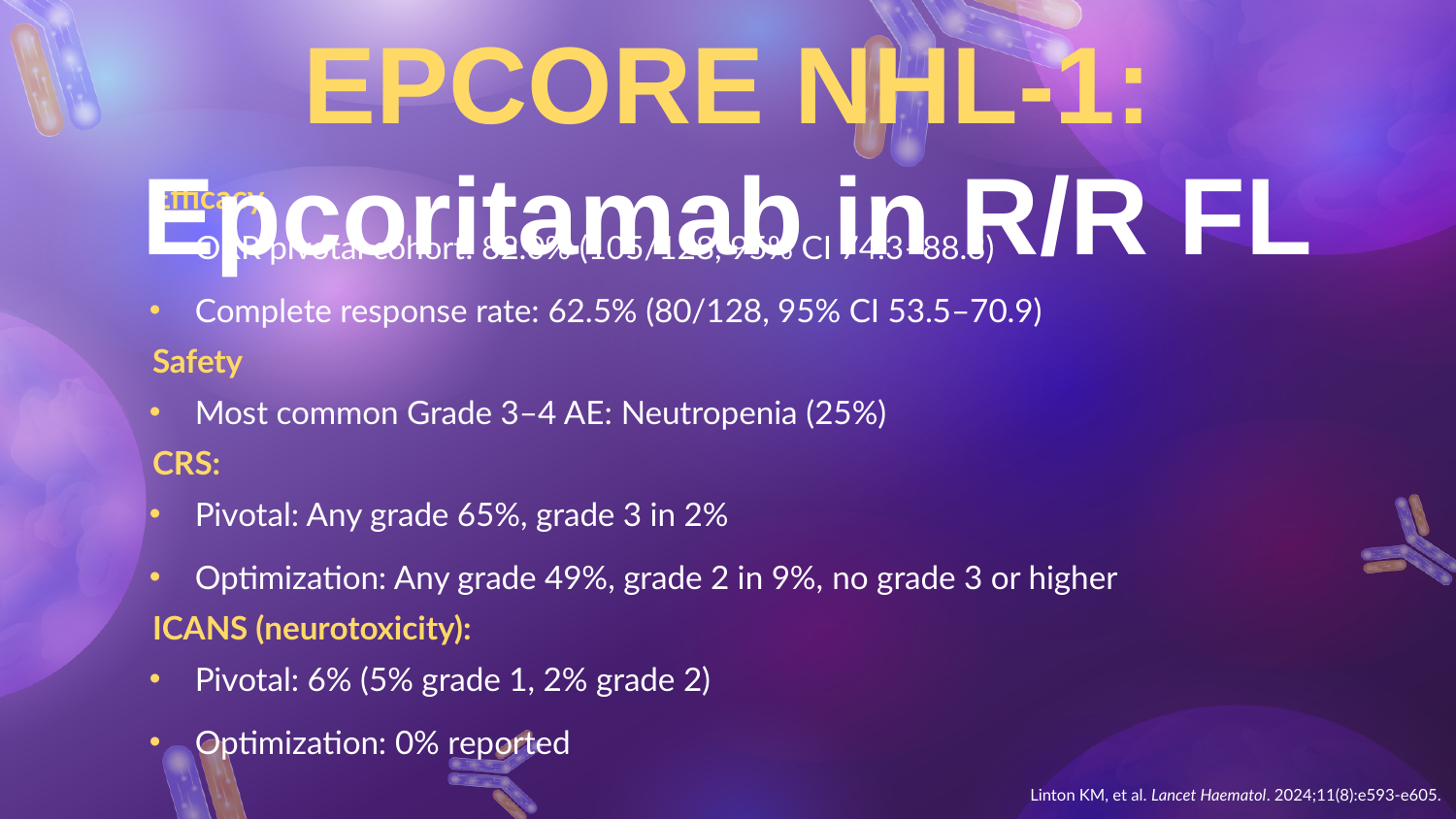

EPCORE NHL-1: Epcoritamab in R/R FL
Efficacy
ORR pivotal cohort: 82.0% (105/128, 95% CI 74.3–88.3)
Complete response rate: 62.5% (80/128, 95% CI 53.5–70.9)
Safety
Most common Grade 3–4 AE: Neutropenia (25%)
CRS:
Pivotal: Any grade 65%, grade 3 in 2%
Optimization: Any grade 49%, grade 2 in 9%, no grade 3 or higher
ICANS (neurotoxicity):
Pivotal: 6% (5% grade 1, 2% grade 2)
Optimization: 0% reported
Linton KM, et al. Lancet Haematol. 2024;11(8):e593-e605.